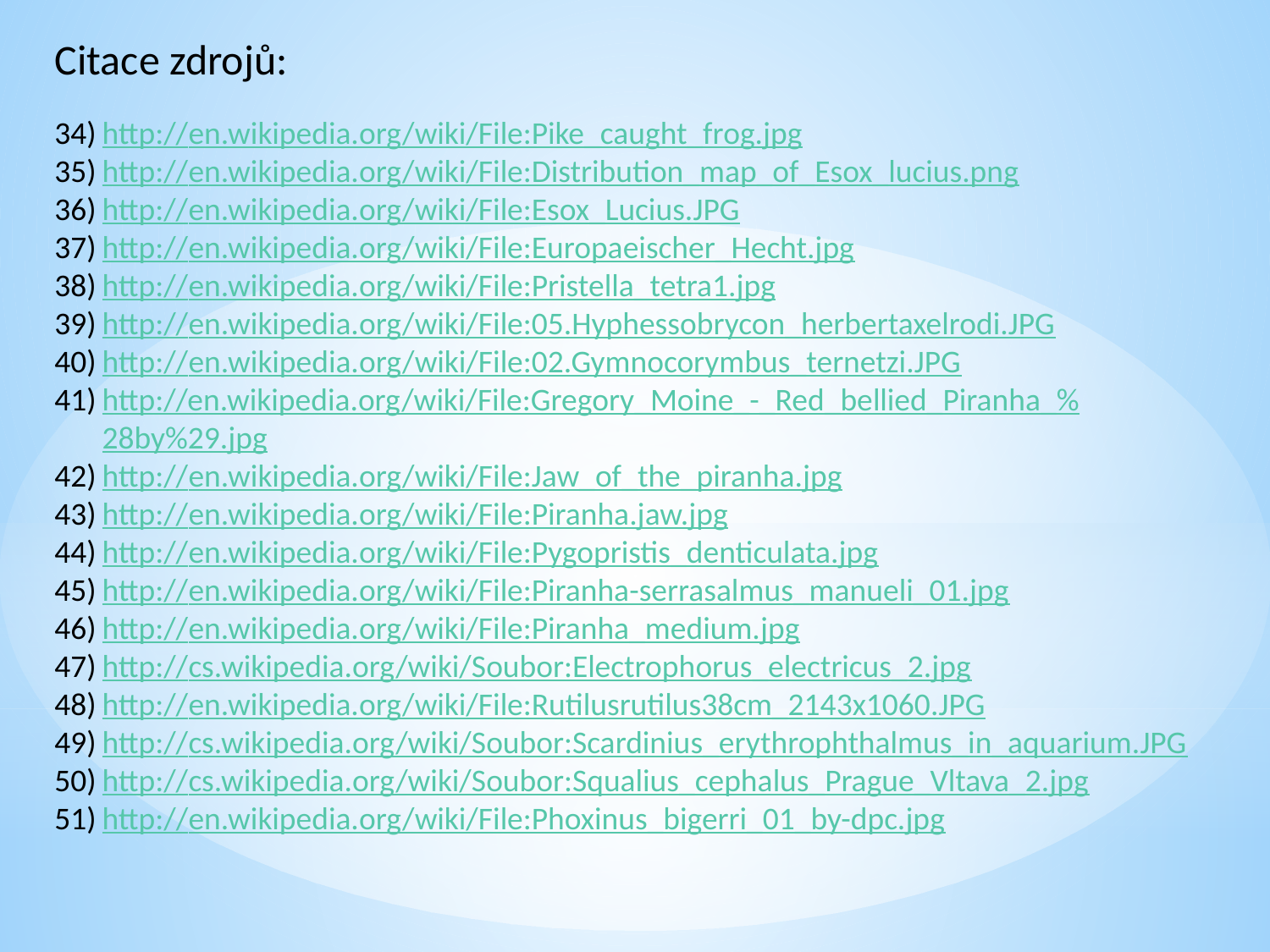

Citace zdrojů:
http://en.wikipedia.org/wiki/File:Pike_caught_frog.jpg
http://en.wikipedia.org/wiki/File:Distribution_map_of_Esox_lucius.png
http://en.wikipedia.org/wiki/File:Esox_Lucius.JPG
http://en.wikipedia.org/wiki/File:Europaeischer_Hecht.jpg
http://en.wikipedia.org/wiki/File:Pristella_tetra1.jpg
http://en.wikipedia.org/wiki/File:05.Hyphessobrycon_herbertaxelrodi.JPG
http://en.wikipedia.org/wiki/File:02.Gymnocorymbus_ternetzi.JPG
http://en.wikipedia.org/wiki/File:Gregory_Moine_-_Red_bellied_Piranha_%28by%29.jpg
http://en.wikipedia.org/wiki/File:Jaw_of_the_piranha.jpg
http://en.wikipedia.org/wiki/File:Piranha.jaw.jpg
http://en.wikipedia.org/wiki/File:Pygopristis_denticulata.jpg
http://en.wikipedia.org/wiki/File:Piranha-serrasalmus_manueli_01.jpg
http://en.wikipedia.org/wiki/File:Piranha_medium.jpg
http://cs.wikipedia.org/wiki/Soubor:Electrophorus_electricus_2.jpg
http://en.wikipedia.org/wiki/File:Rutilusrutilus38cm_2143x1060.JPG
http://cs.wikipedia.org/wiki/Soubor:Scardinius_erythrophthalmus_in_aquarium.JPG
http://cs.wikipedia.org/wiki/Soubor:Squalius_cephalus_Prague_Vltava_2.jpg
http://en.wikipedia.org/wiki/File:Phoxinus_bigerri_01_by-dpc.jpg